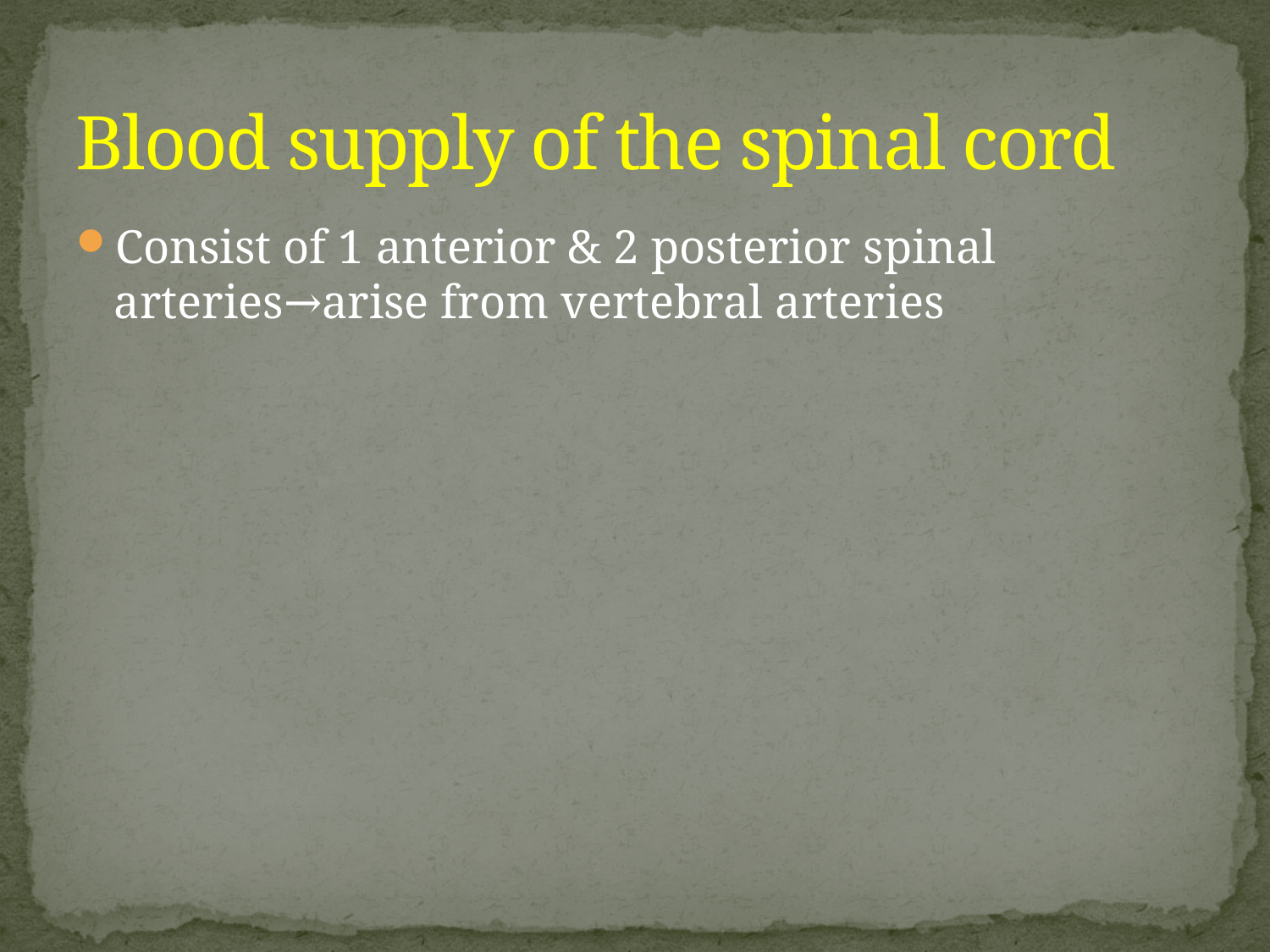

# Blood supply of the spinal cord
Consist of 1 anterior & 2 posterior spinal arteries→arise from vertebral arteries